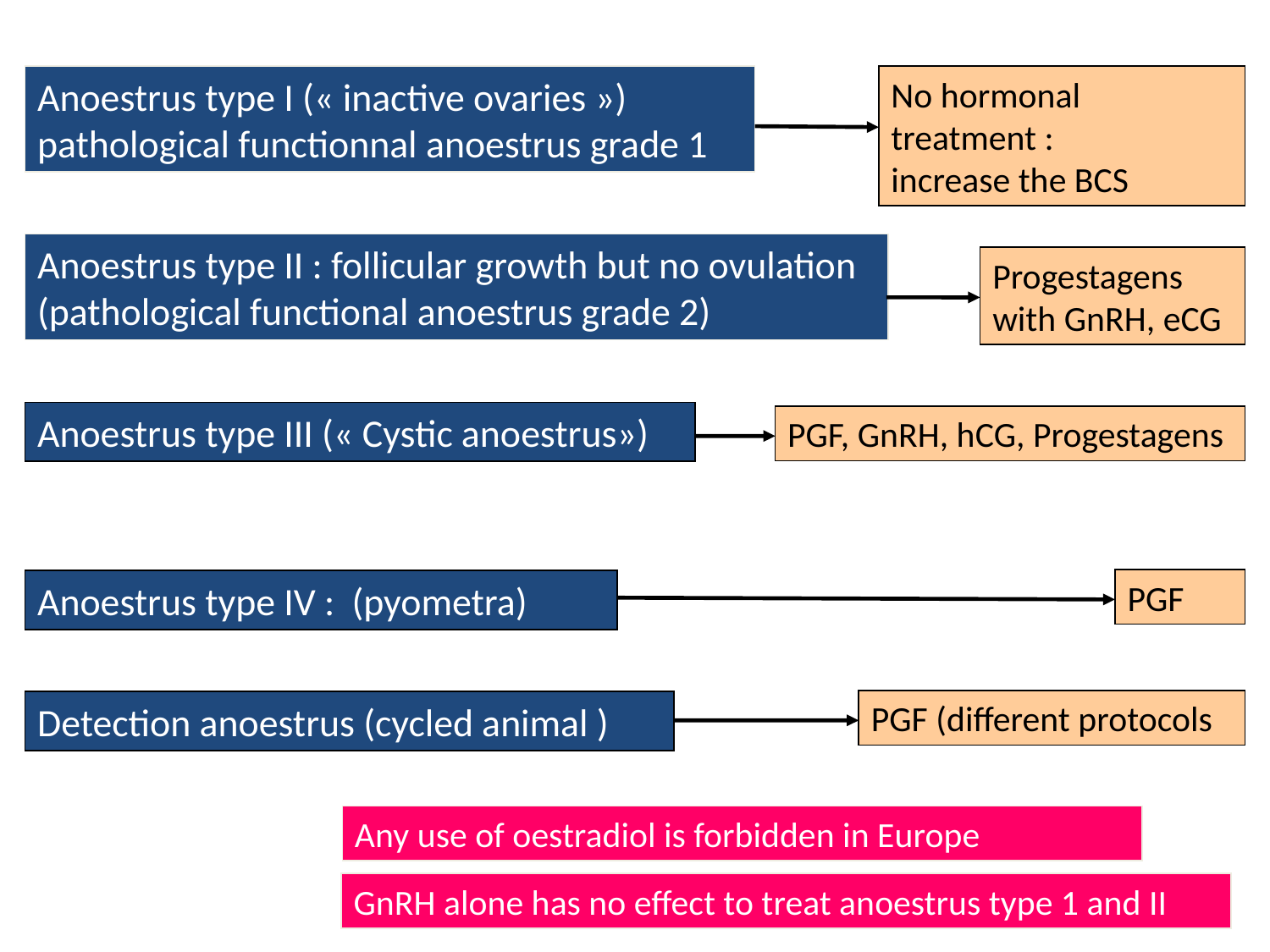

No hormonal treatment :
increase the BCS

Anoestrus type I (« inactive ovaries »)
pathological functionnal anoestrus grade 1
Anoestrus type II : follicular growth but no ovulation (pathological functional anoestrus grade 2)
Progestagens
with GnRH, eCG

Anoestrus type III (« Cystic anoestrus»)
PGF, GnRH, hCG, Progestagens

PGF

Anoestrus type IV :  (pyometra)
PGF (different protocols

Detection anoestrus (cycled animal )
Any use of oestradiol is forbidden in Europe
GnRH alone has no effect to treat anoestrus type 1 and II